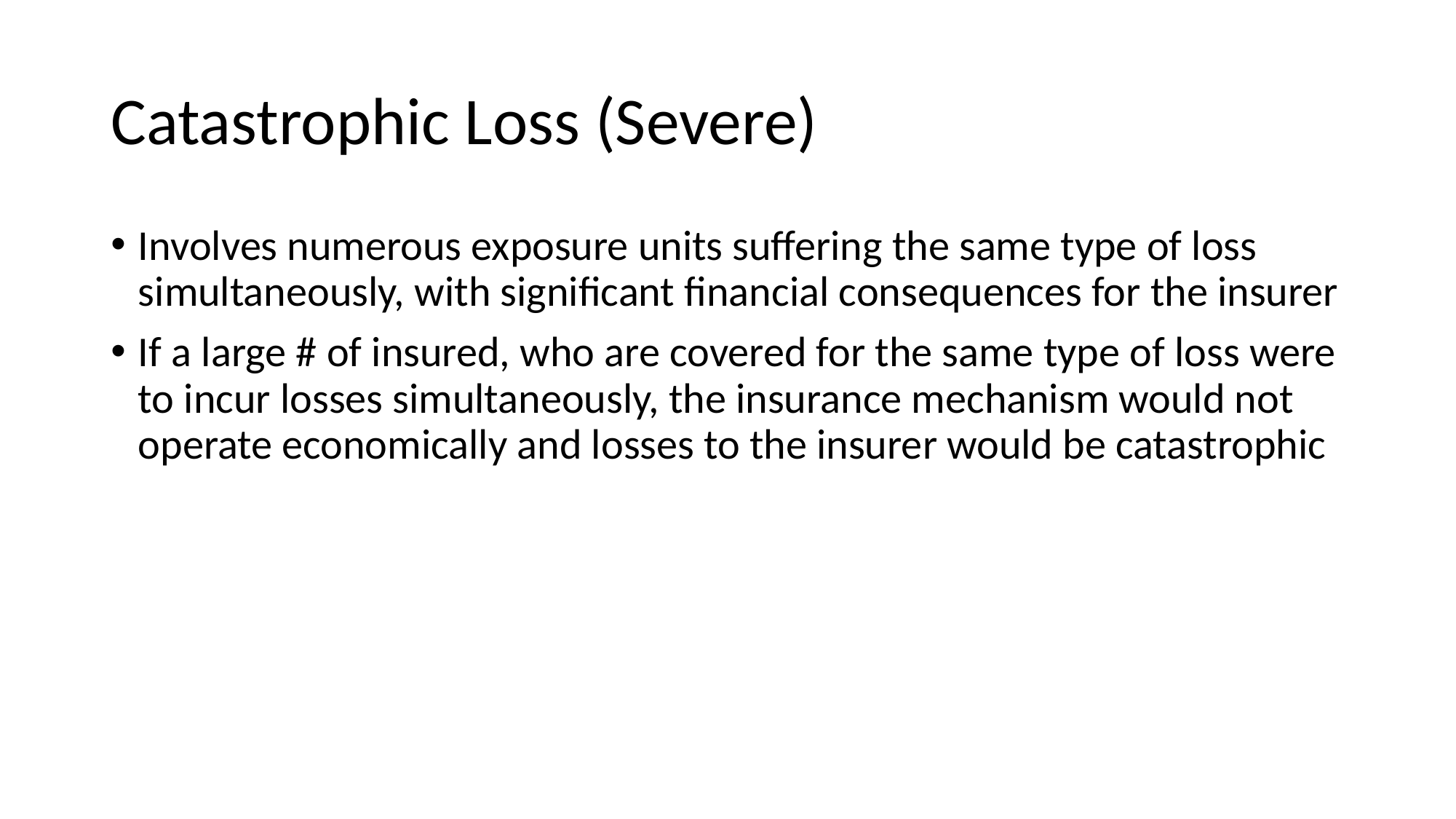

# Catastrophic Loss (Severe)
Involves numerous exposure units suffering the same type of loss simultaneously, with significant financial consequences for the insurer
If a large # of insured, who are covered for the same type of loss were to incur losses simultaneously, the insurance mechanism would not operate economically and losses to the insurer would be catastrophic